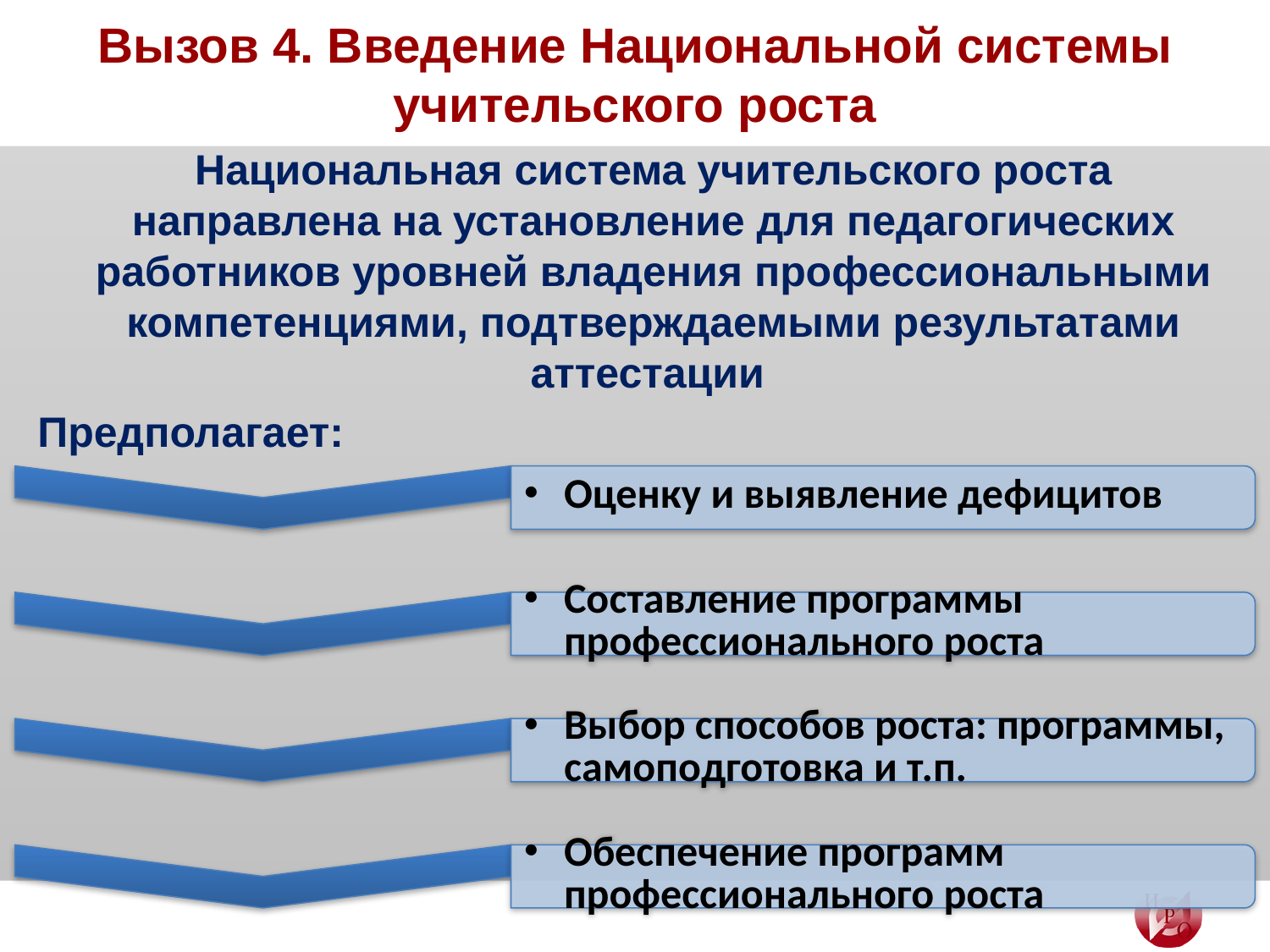

# Вызов 4. Введение Национальной системы учительского роста
Национальная система учительского роста направлена на установление для педагогических работников уровней владения профессиональными компетенциями, подтверждаемыми результатами аттестации
Предполагает:

Оценку и выявление дефицитов
Составление программы профессионального роста
Выбор способов роста: программы, самоподготовка и т.п.
Обеспечение программ профессионального роста